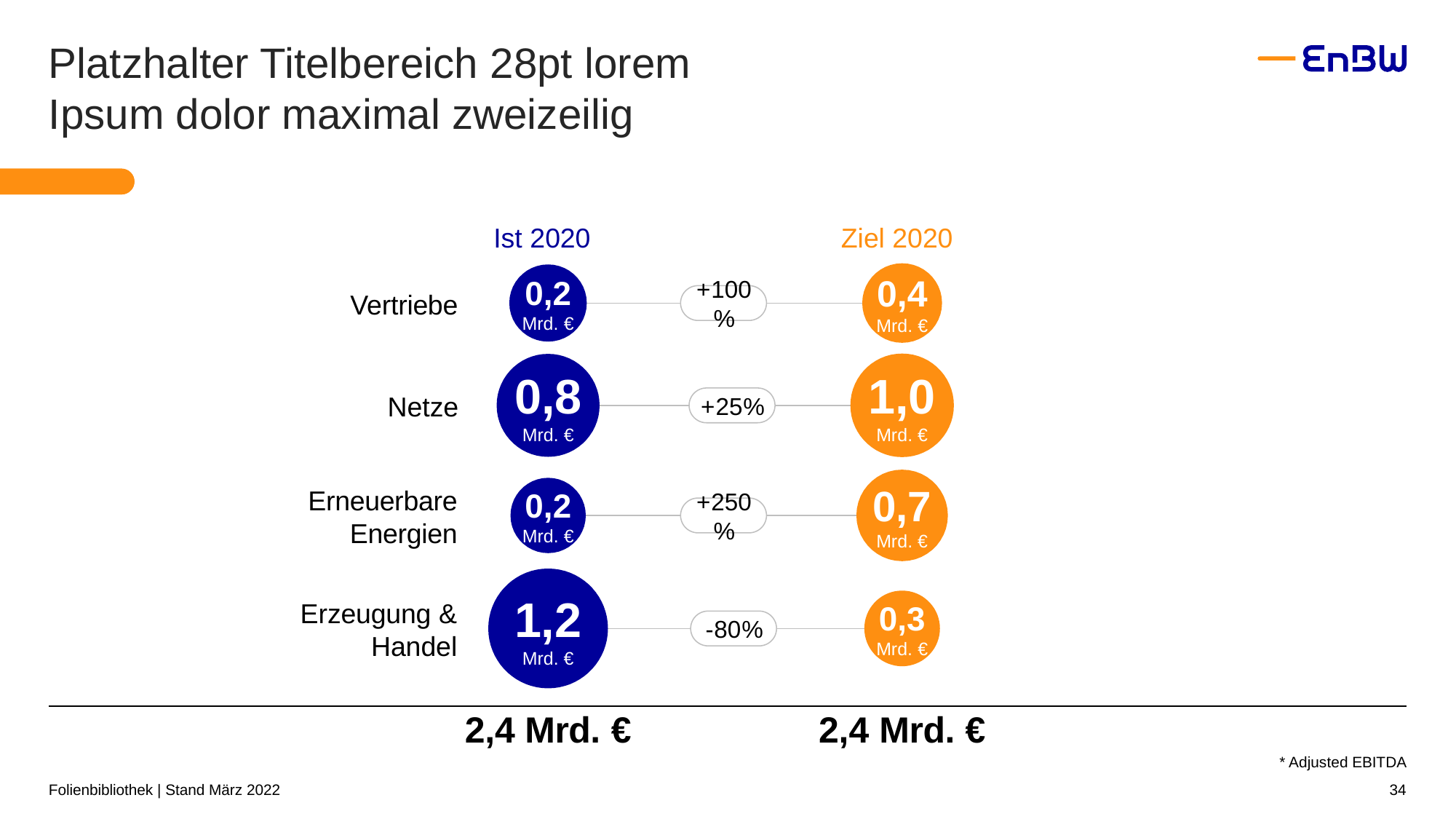

# Platzhalter Titelbereich 28pt lorem Ipsum dolor maximal zweizeilig
Ist 2020
Ziel 2020
0,4
Mrd. €
0,2
Mrd. €
+100%
Vertriebe
1,0
Mrd. €
0,8
Mrd. €
+25%
Netze
0,7
Mrd. €
0,2
Mrd. €
Erneuerbare
Energien
+250%
1,2
Mrd. €
0,3
Mrd. €
Erzeugung &
Handel
-80%
2,4 Mrd. €
2,4 Mrd. €
* Adjusted EBITDA
Folienbibliothek | Stand März 2022
34